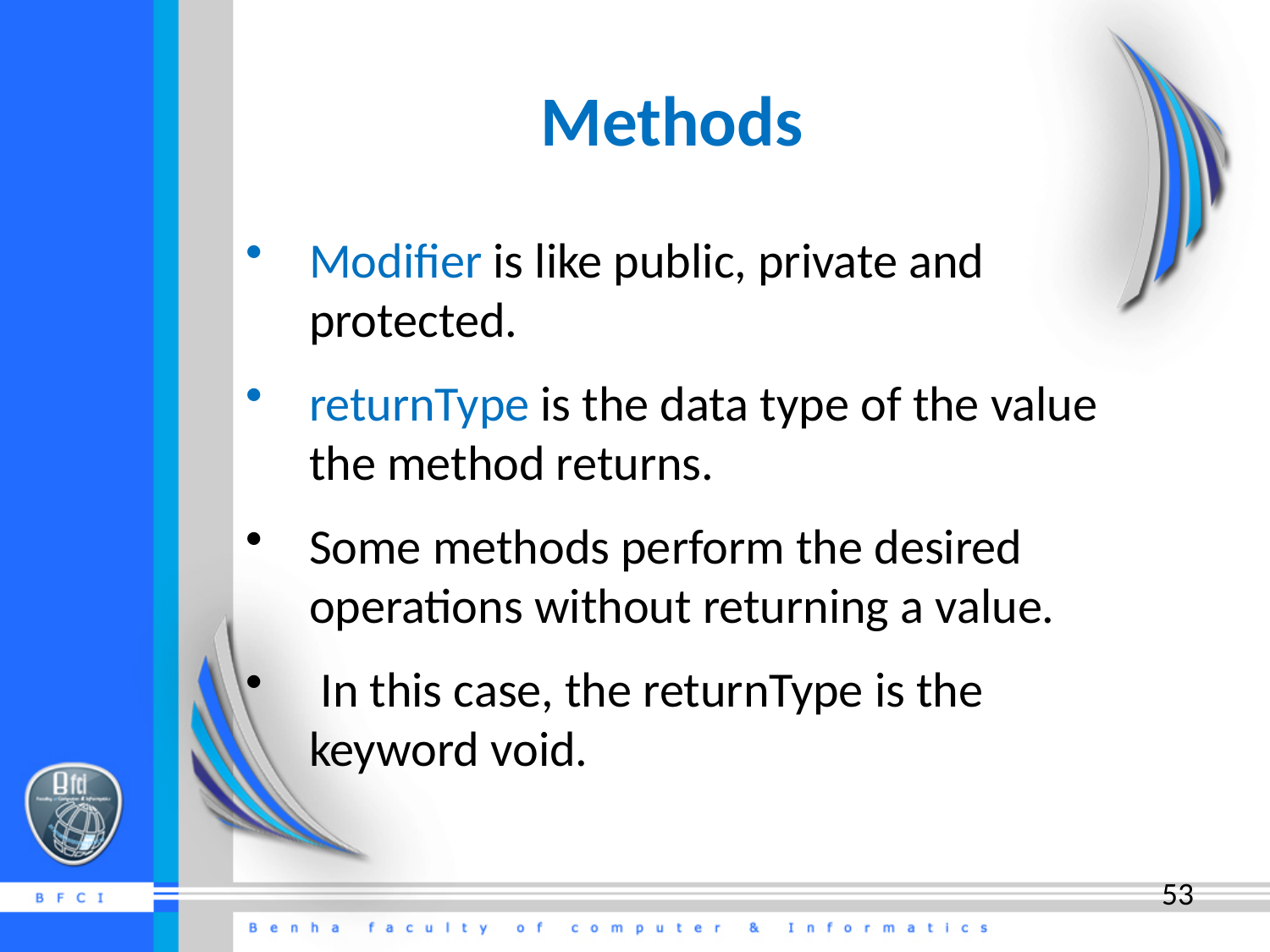

# Methods
Modifier is like public, private and protected.
returnType is the data type of the value the method returns.
Some methods perform the desired operations without returning a value.
 In this case, the returnType is the keyword void.
53